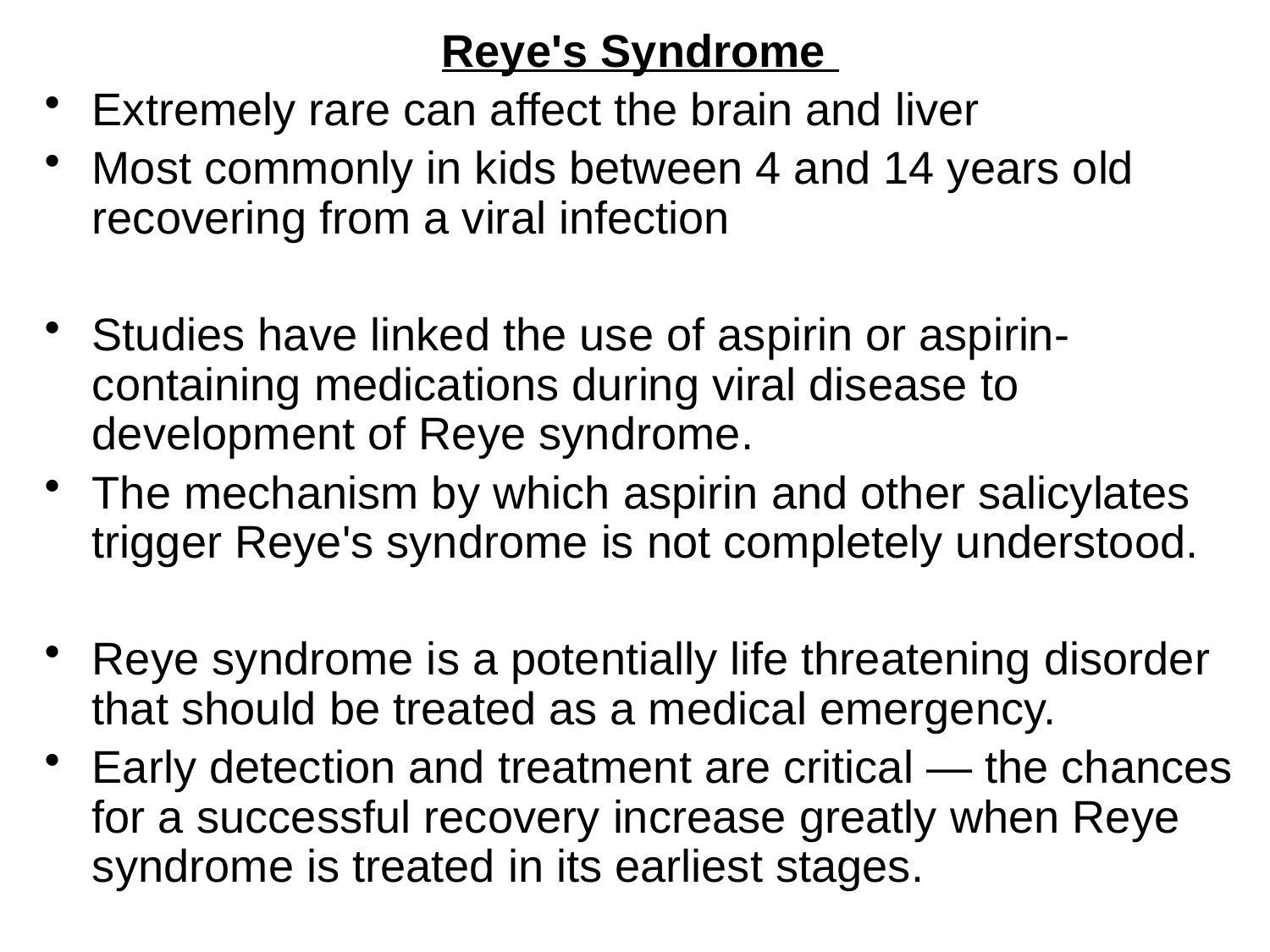

Reye's Syndrome
Extremely rare can affect the brain and liver
Most commonly in kids between 4 and 14 years old recovering from a viral infection

Studies have linked the use of aspirin or aspirin-containing medications during viral disease to development of Reye syndrome.
The mechanism by which aspirin and other salicylates trigger Reye's syndrome is not completely understood.

Reye syndrome is a potentially life threatening disorder that should be treated as a medical emergency.
Early detection and treatment are critical — the chances for a successful recovery increase greatly when Reye syndrome is treated in its earliest stages.